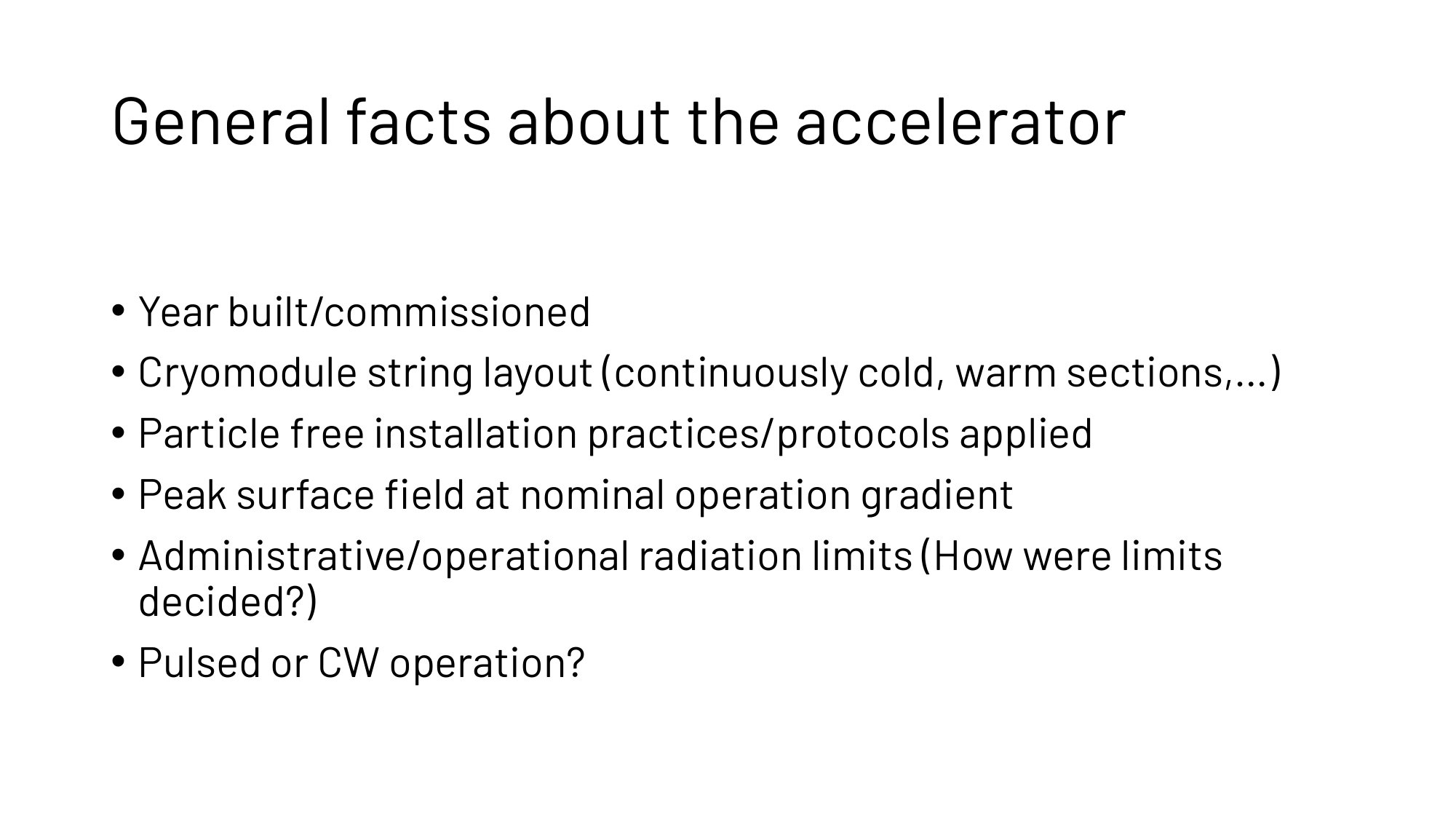

# General facts about the accelerator

Year built/commissioned
Cryomodule string layout (continuously cold, warm sections,…)
Particle free installation practices/protocols applied
Peak surface field at nominal operation gradient
Administrative/operational radiation limits (How were limits decided?)
Pulsed or CW operation?